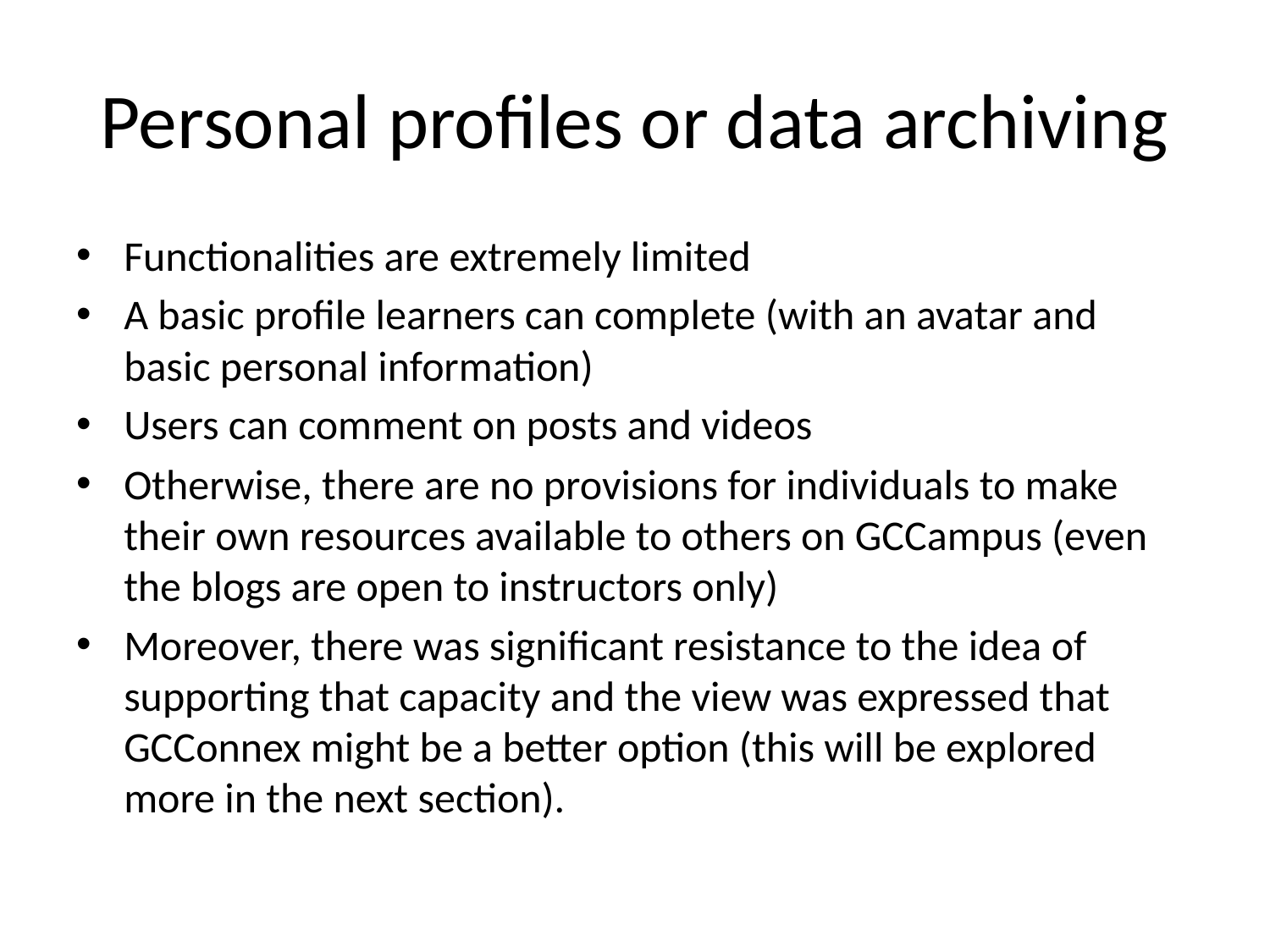

# Personal profiles or data archiving
Functionalities are extremely limited
A basic profile learners can complete (with an avatar and basic personal information)
Users can comment on posts and videos
Otherwise, there are no provisions for individuals to make their own resources available to others on GCCampus (even the blogs are open to instructors only)
Moreover, there was significant resistance to the idea of supporting that capacity and the view was expressed that GCConnex might be a better option (this will be explored more in the next section).